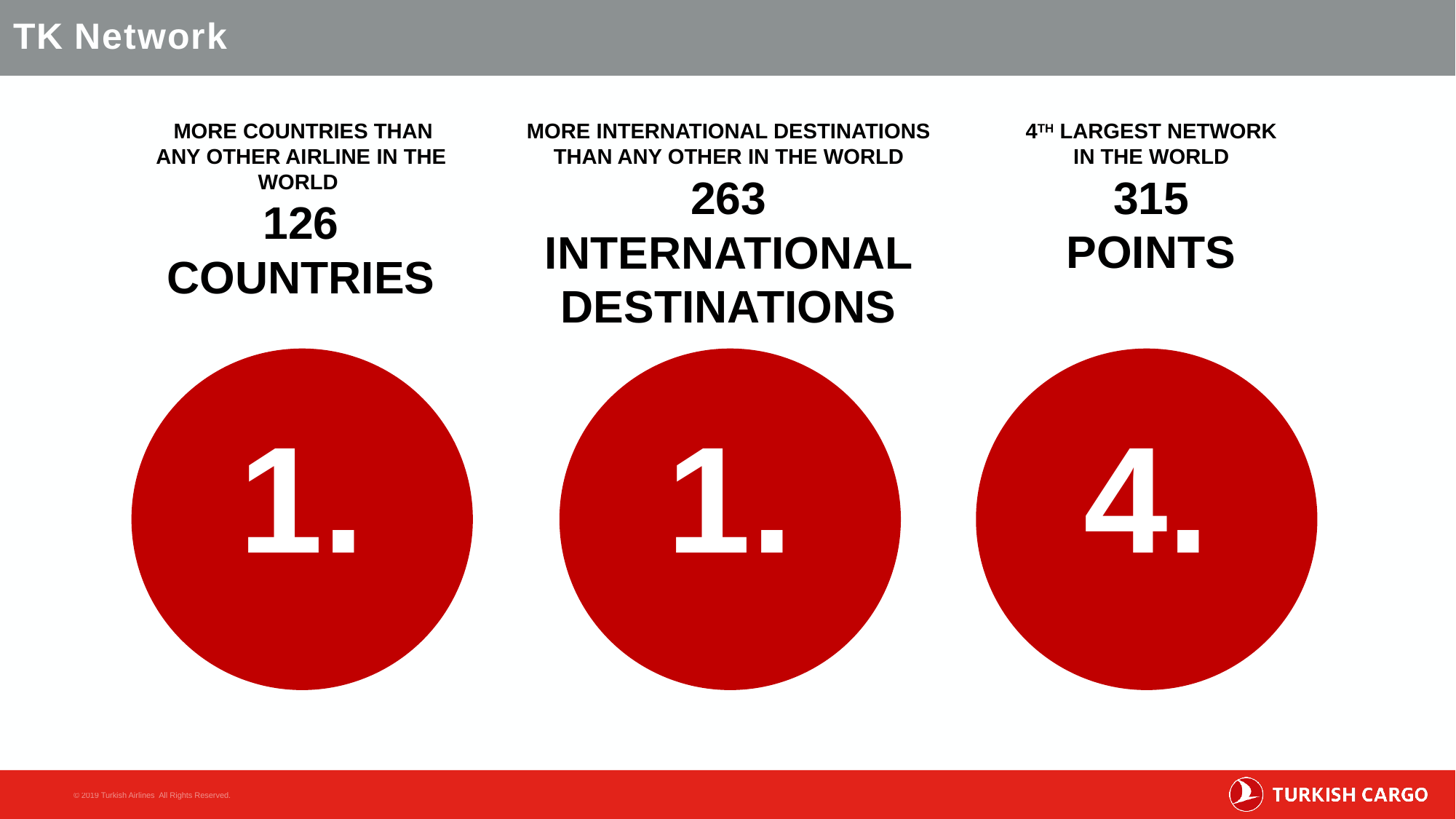

# TK Network
 MORE COUNTRIES THAN ANY OTHER AIRLINE IN THE WORLD
126
COUNTRIES
MORE INTERNATIONAL DESTINATIONS
THAN ANY OTHER IN THE WORLD
263
INTERNATIONAL DESTINATIONS
4TH LARGEST NETWORK
IN THE WORLD
315
POINTS
1.
1.
4.